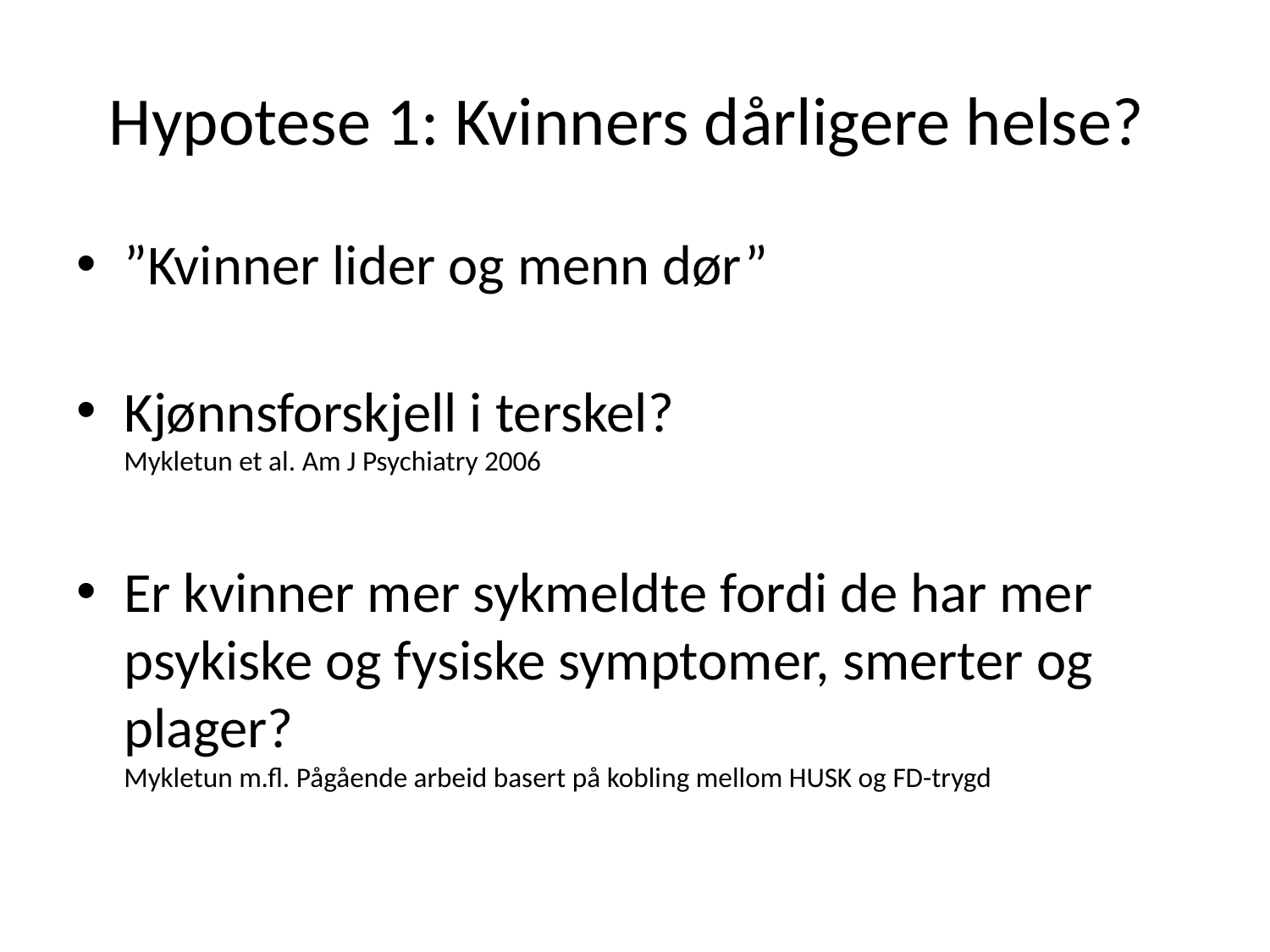

# Hypotese 1: Kvinners dårligere helse?
”Kvinner lider og menn dør”
Kjønnsforskjell i terskel?
Mykletun et al. Am J Psychiatry 2006
Er kvinner mer sykmeldte fordi de har mer psykiske og fysiske symptomer, smerter og plager?
Mykletun m.fl. Pågående arbeid basert på kobling mellom HUSK og FD-trygd